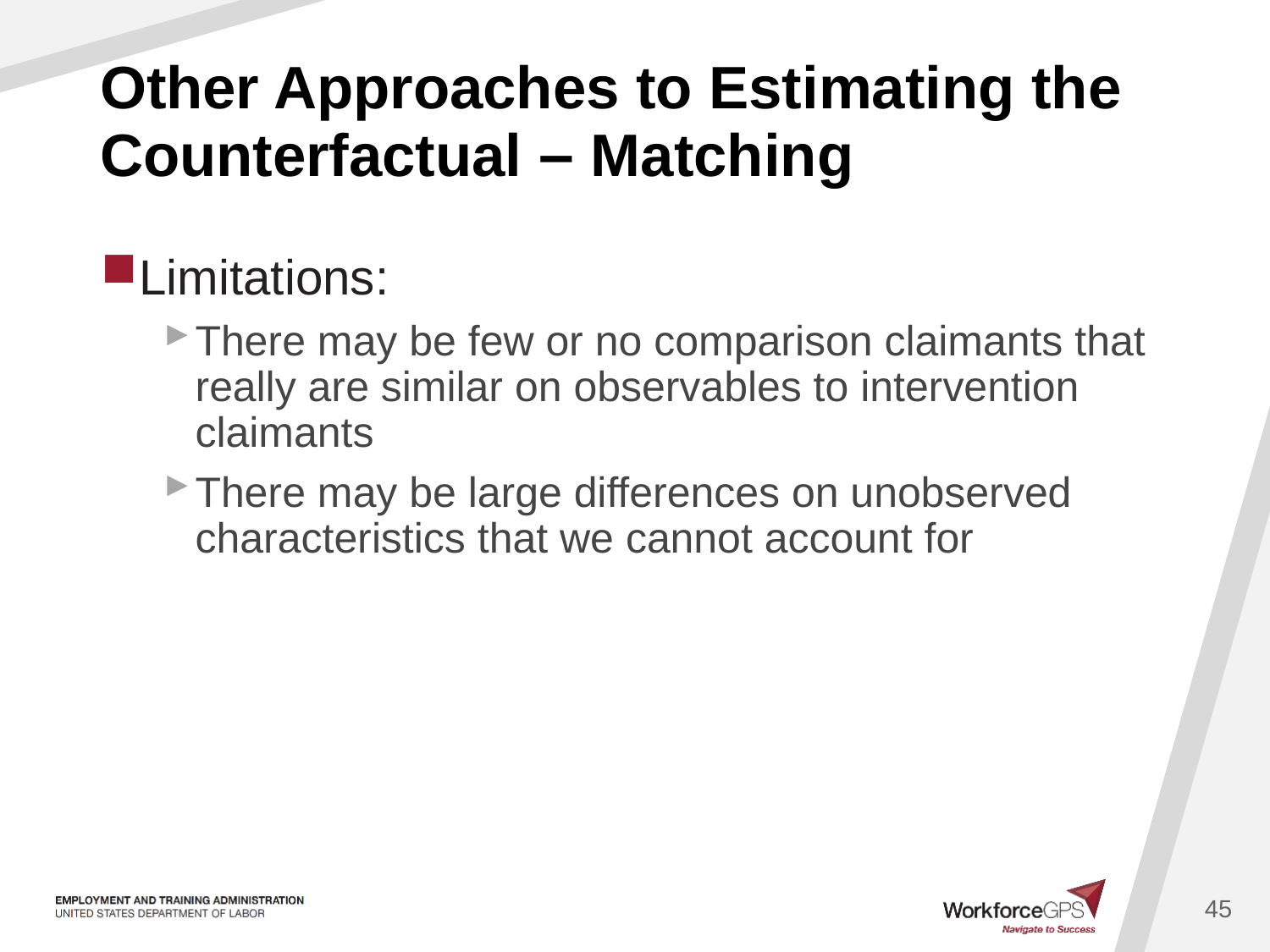

# Other Approaches to Estimating the Counterfactual – Matching
Limitations:
There may be few or no comparison claimants that really are similar on observables to intervention claimants
There may be large differences on unobserved characteristics that we cannot account for
45